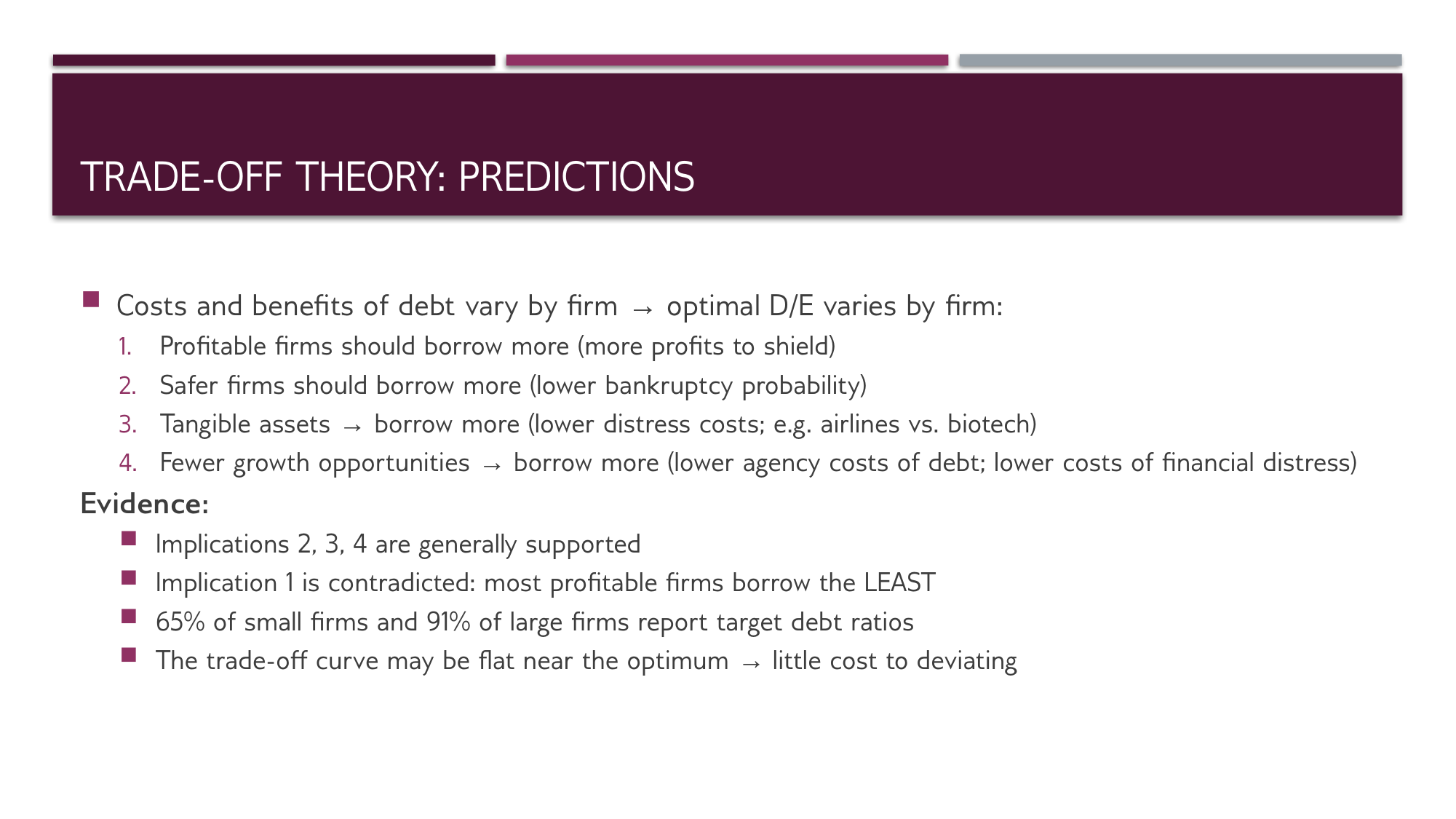

# Trade-Off Theory: Predictions
Costs and benefits of debt vary by firm → optimal D/E varies by firm:
Profitable firms should borrow more (more profits to shield)
Safer firms should borrow more (lower bankruptcy probability)
Tangible assets → borrow more (lower distress costs; e.g. airlines vs. biotech)
Fewer growth opportunities → borrow more (lower agency costs of debt; lower costs of financial distress)
Evidence:
Implications 2, 3, 4 are generally supported
Implication 1 is contradicted: most profitable firms borrow the LEAST
65% of small firms and 91% of large firms report target debt ratios
The trade-off curve may be flat near the optimum → little cost to deviating